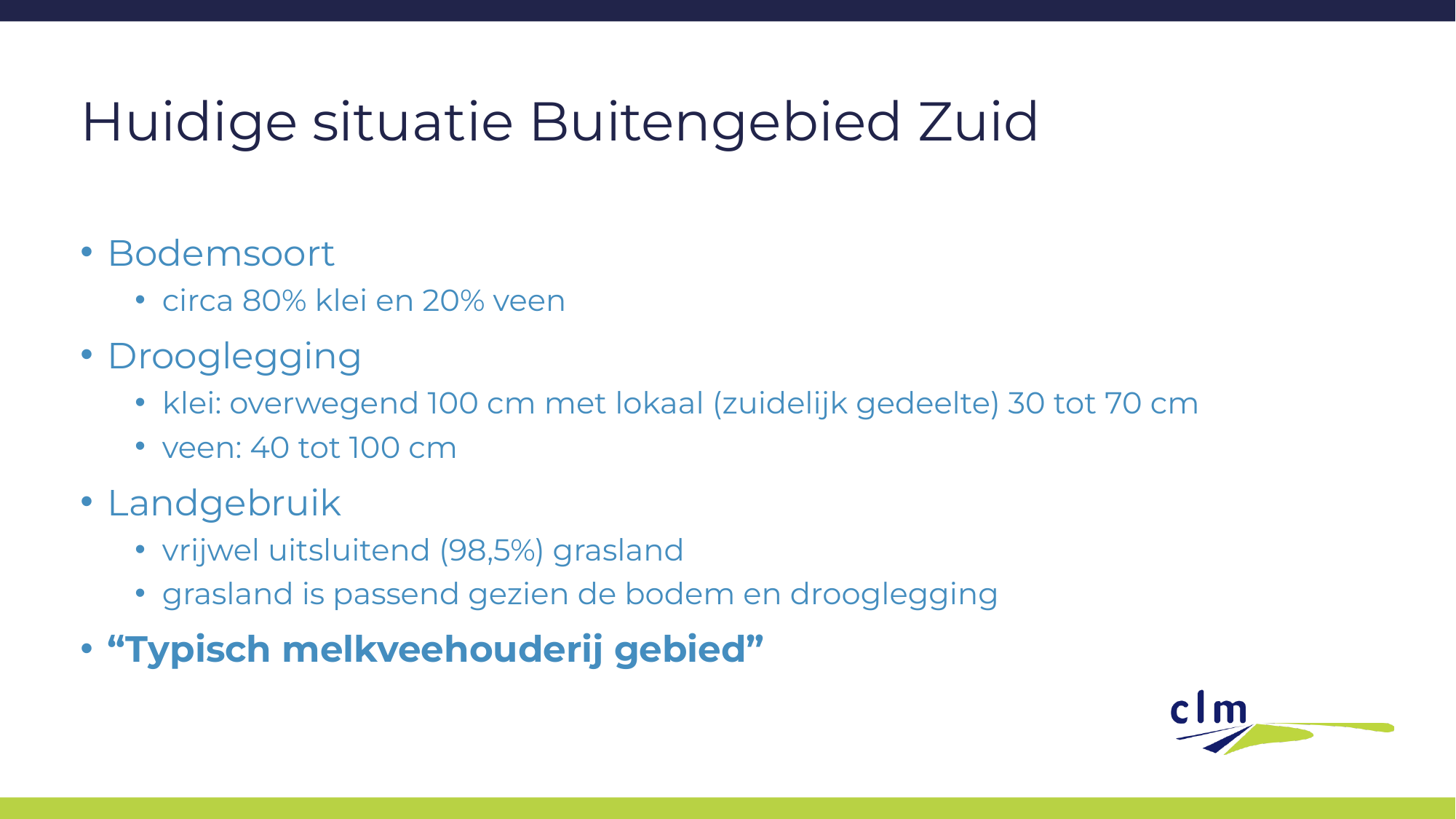

# Huidige situatie Buitengebied Zuid
Bodemsoort
circa 80% klei en 20% veen
Drooglegging
klei: overwegend 100 cm met lokaal (zuidelijk gedeelte) 30 tot 70 cm
veen: 40 tot 100 cm
Landgebruik
vrijwel uitsluitend (98,5%) grasland
grasland is passend gezien de bodem en drooglegging
“Typisch melkveehouderij gebied”